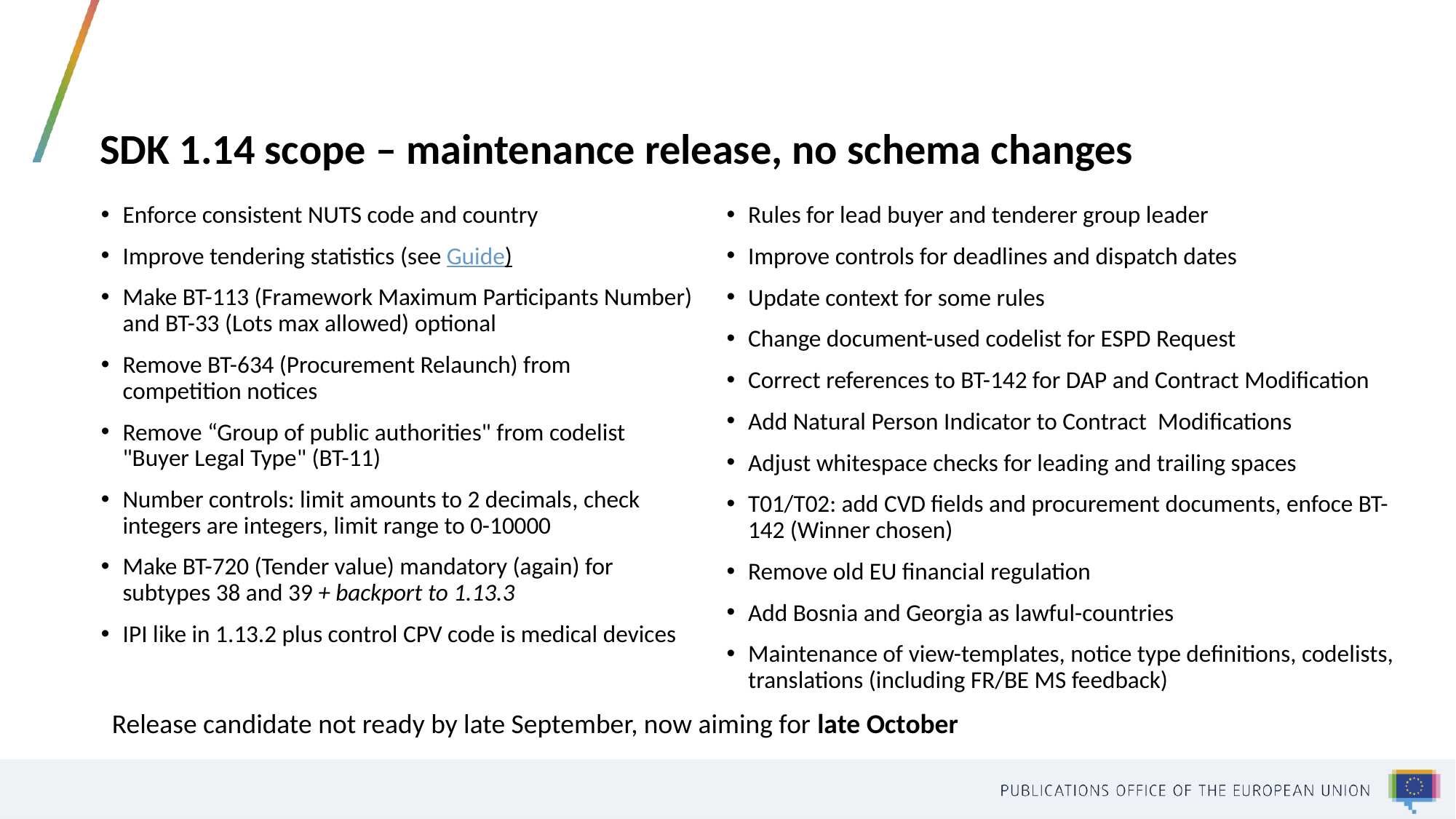

# SDK 1.14 scope – maintenance release, no schema changes
Enforce consistent NUTS code and country
Improve tendering statistics (see Guide)
Make BT-113 (Framework Maximum Participants Number) and BT-33 (Lots max allowed) optional
Remove BT-634 (Procurement Relaunch) from competition notices
Remove “Group of public authorities" from codelist "Buyer Legal Type" (BT-11)
Number controls: limit amounts to 2 decimals, check integers are integers, limit range to 0-10000
Make BT-720 (Tender value) mandatory (again) for subtypes 38 and 39 + backport to 1.13.3
IPI like in 1.13.2 plus control CPV code is medical devices

Rules for lead buyer and tenderer group leader
Improve controls for deadlines and dispatch dates
Update context for some rules
Change document-used codelist for ESPD Request
Correct references to BT-142 for DAP and Contract Modification
Add Natural Person Indicator to Contract  Modifications
Adjust whitespace checks for leading and trailing spaces
T01/T02: add CVD fields and procurement documents, enfoce BT-142 (Winner chosen)
Remove old EU financial regulation
Add Bosnia and Georgia as lawful-countries
Maintenance of view-templates, notice type definitions, codelists, translations (including FR/BE MS feedback)
Release candidate not ready by late September, now aiming for late October